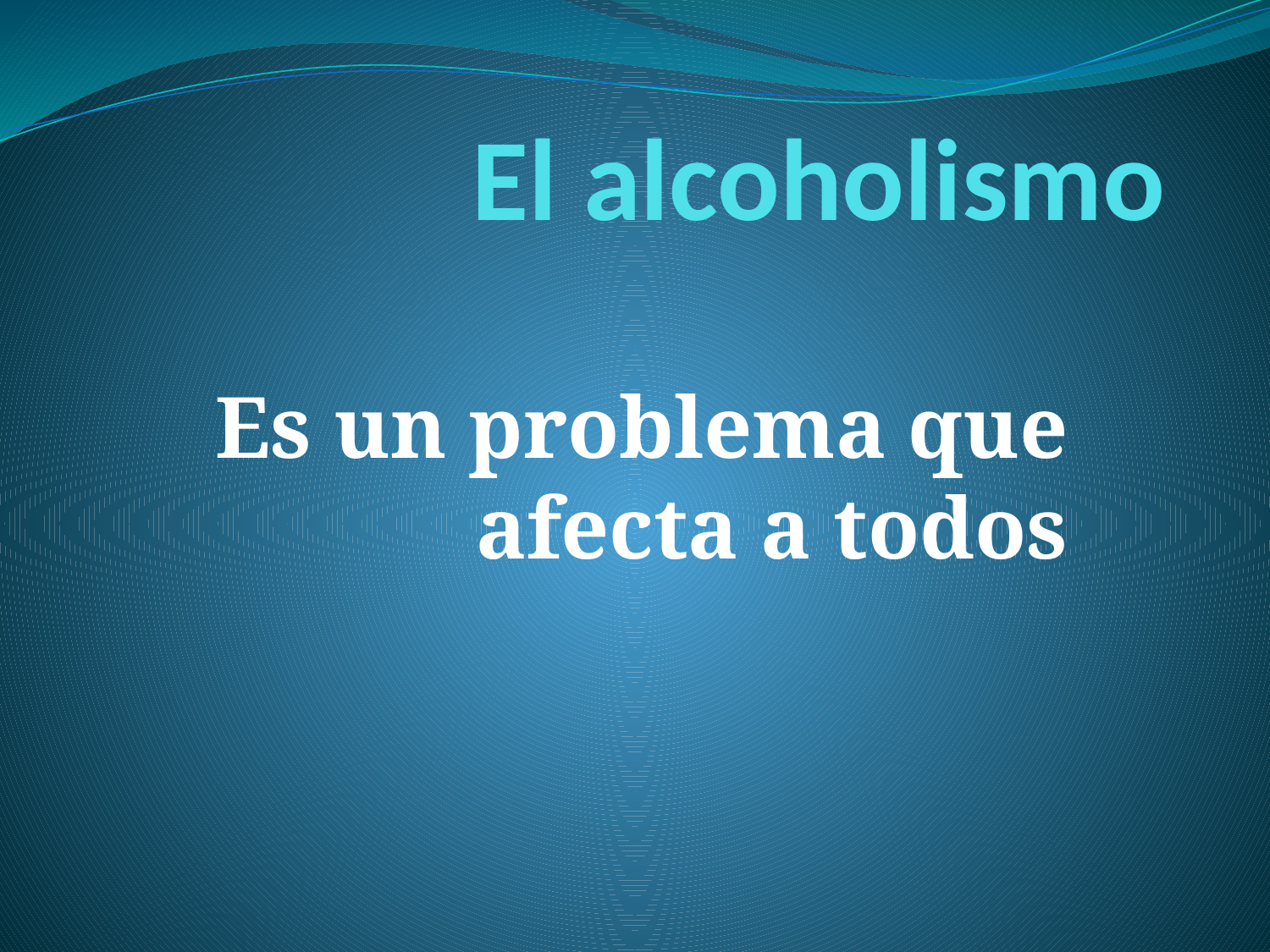

# El alcoholismo
Es un problema que afecta a todos